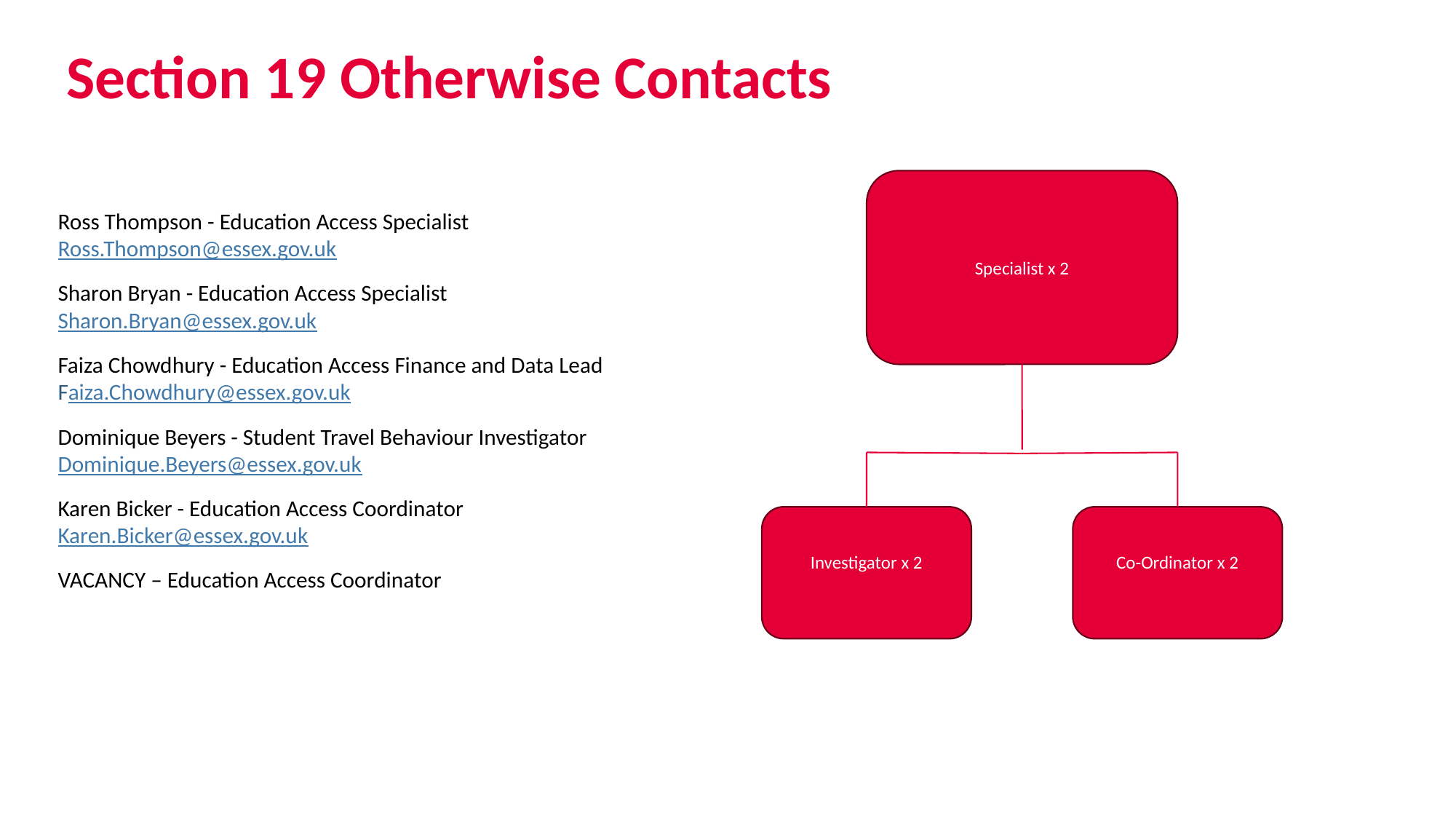

Section 19 Otherwise Contacts

Specialist x 2
Investigator x 2
Co-Ordinator x 2

Ross Thompson - Education Access Specialist Ross.Thompson@essex.gov.uk
Sharon Bryan - Education Access Specialist Sharon.Bryan@essex.gov.uk
Faiza Chowdhury - Education Access Finance and Data Lead Faiza.Chowdhury@essex.gov.uk
Dominique Beyers - Student Travel Behaviour Investigator Dominique.Beyers@essex.gov.uk
Karen Bicker - Education Access Coordinator Karen.Bicker@essex.gov.uk
VACANCY – Education Access Coordinator